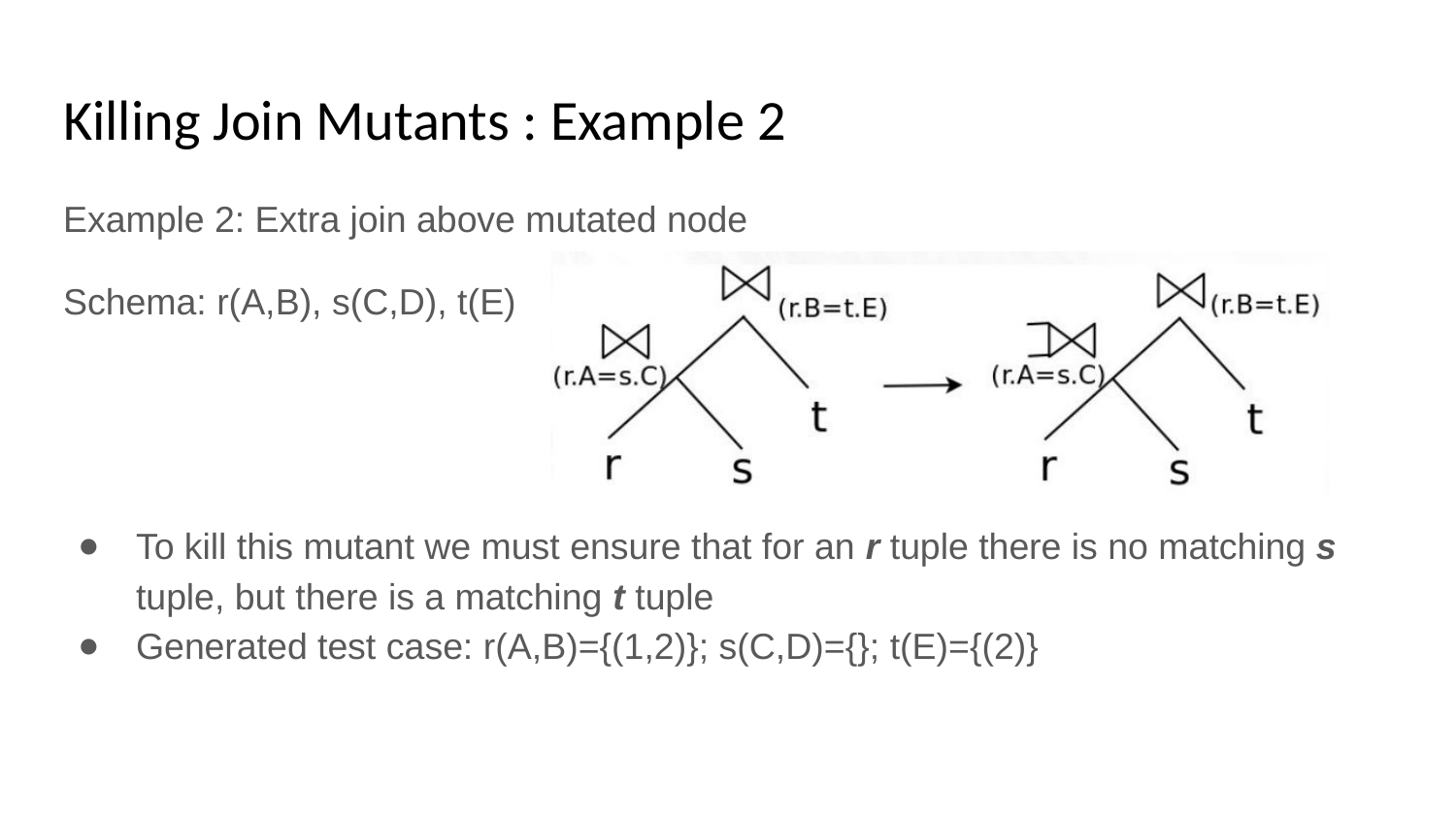

# Killing Join Mutants : Example 2
Example 2: Extra join above mutated node

Schema: r(A,B), s(C,D), t(E)

To kill this mutant we must ensure that for an r tuple there is no matching s
tuple, but there is a matching t tuple
Generated test case: r(A,B)={(1,2)}; s(C,D)={}; t(E)={(2)}